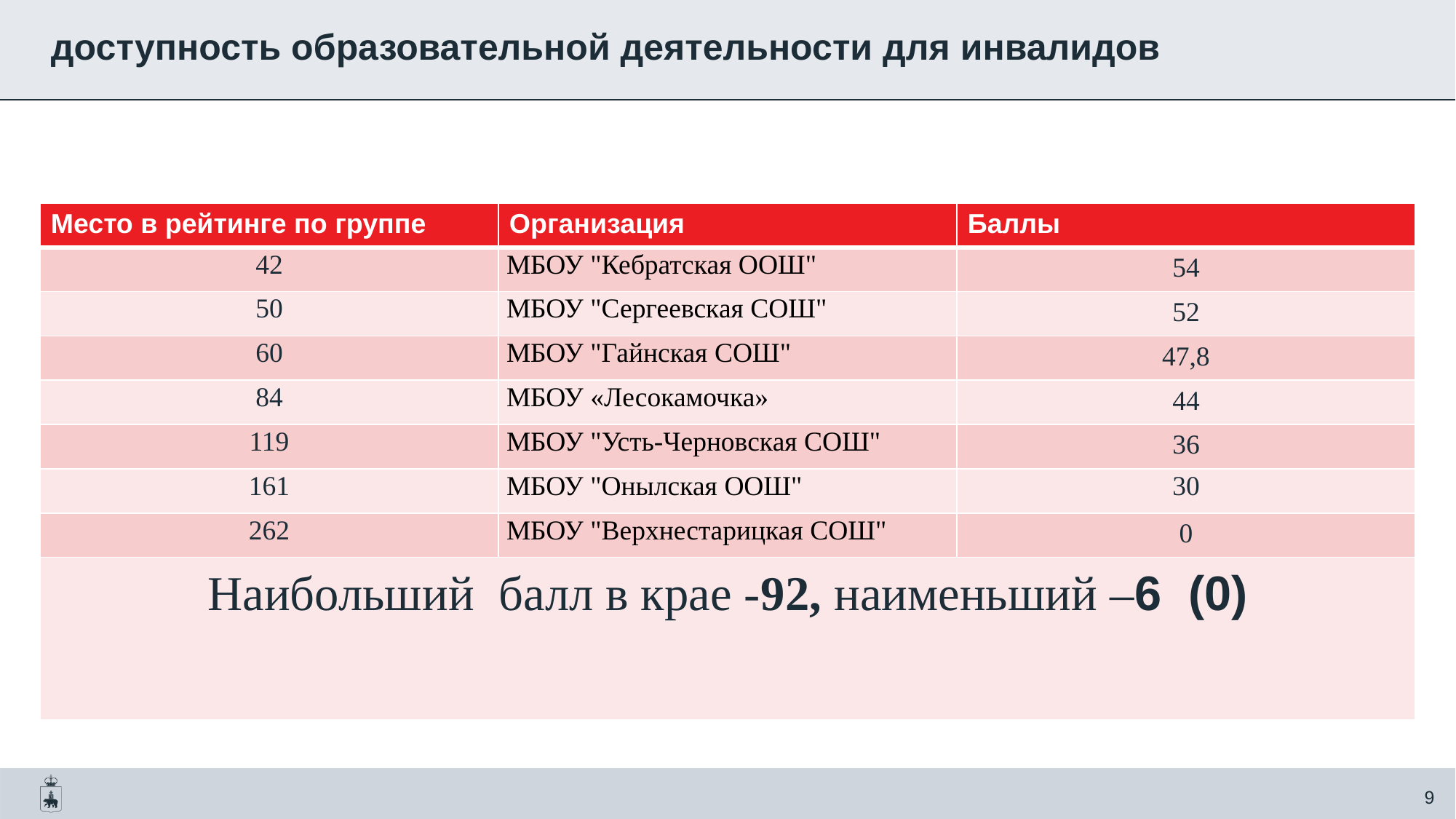

доступность образовательной деятельности для инвалидов

| Место в рейтинге по группе | Организация | Баллы |
| --- | --- | --- |
| 42 | МБОУ "Кебратская ООШ" | 54 |
| 50 | МБОУ "Сергеевская СОШ" | 52 |
| 60 | МБОУ "Гайнская СОШ" | 47,8 |
| 84 | МБОУ «Лесокамочка» | 44 |
| 119 | МБОУ "Усть-Черновская СОШ" | 36 |
| 161 | МБОУ "Онылская ООШ" | 30 |
| 262 | МБОУ "Верхнестарицкая СОШ" | 0 |
| Наибольший балл в крае -92, наименьший –6 (0) |  |  |